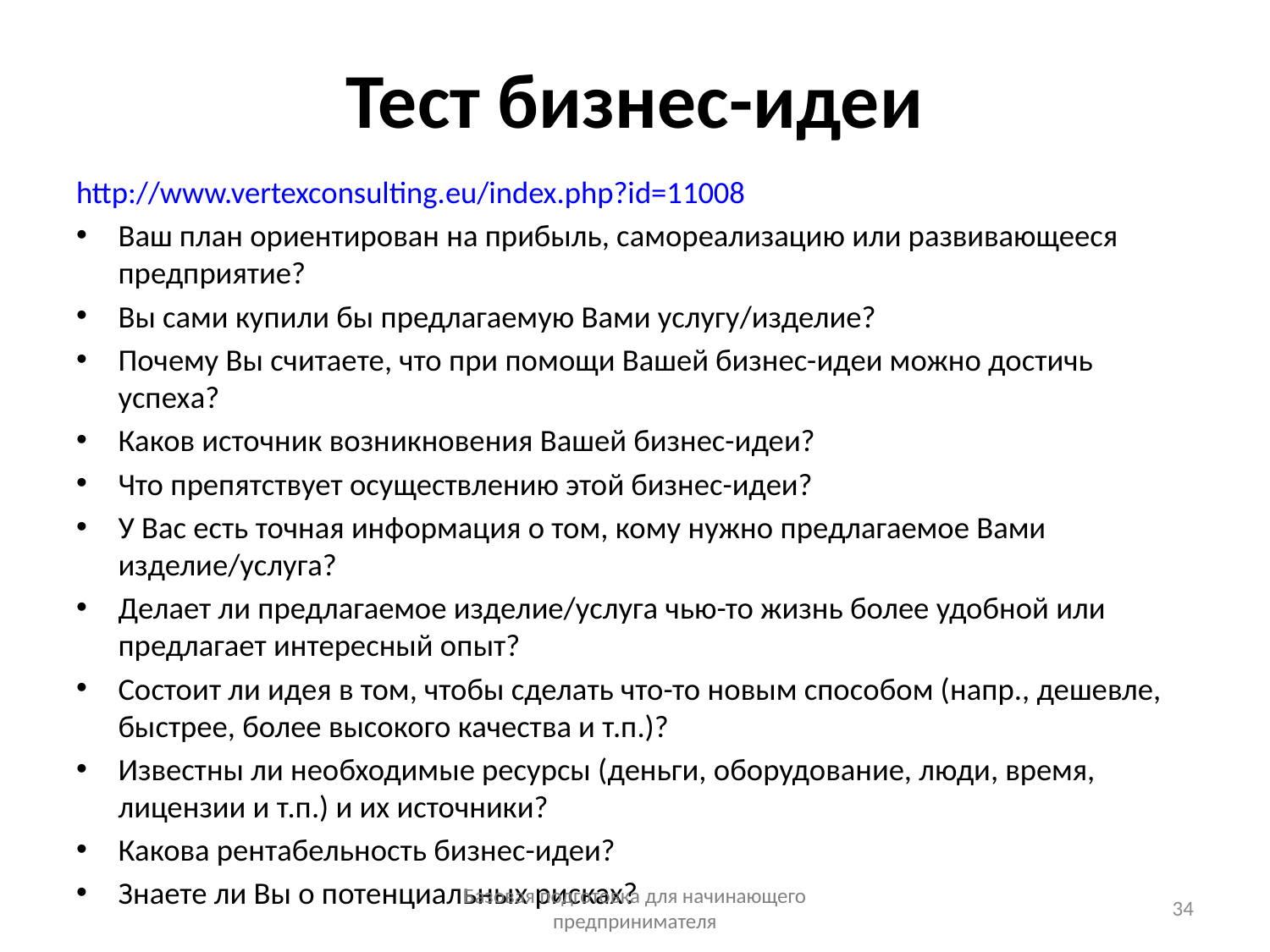

# Тест бизнес-идеи
http://www.vertexconsulting.eu/index.php?id=11008
Ваш план ориентирован на прибыль, самореализацию или развивающееся предприятие?
Вы сами купили бы предлагаемую Вами услугу/изделие?
Почему Вы считаете, что при помощи Вашей бизнес-идеи можно достичь успеха?
Каков источник возникновения Вашей бизнес-идеи?
Что препятствует осуществлению этой бизнес-идеи?
У Вас есть точная информация о том, кому нужно предлагаемое Вами изделие/услуга?
Делает ли предлагаемое изделие/услуга чью-то жизнь более удобной или предлагает интересный опыт?
Состоит ли идея в том, чтобы сделать что-то новым способом (напр., дешевле, быстрее, более высокого качества и т.п.)?
Известны ли необходимые ресурсы (деньги, оборудование, люди, время, лицензии и т.п.) и их источники?
Какова рентабельность бизнес-идеи?
Знаете ли Вы о потенциальных рисках?

Базовая подготовка для начинающего предпринимателя
34